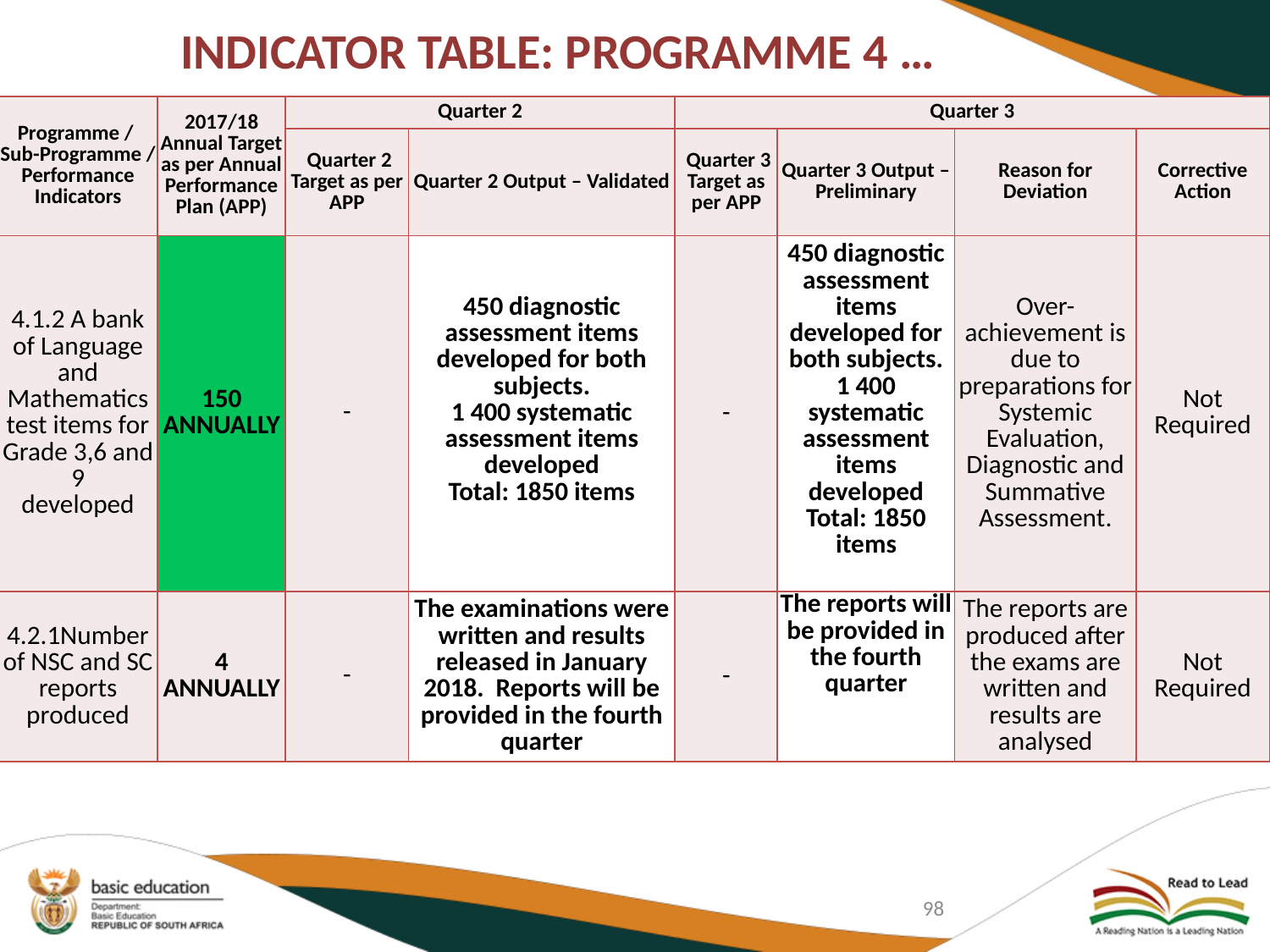

# INDICATOR TABLE: PROGRAMME 4 …
| Programme / Sub-Programme / Performance Indicators | 2017/18 Annual Target as per Annual Performance Plan (APP) | Quarter 2 |  | Quarter 3 |  |  |  |
| --- | --- | --- | --- | --- | --- | --- | --- |
|  |  | Quarter 2 Target as per APP | Quarter 2 Output – Validated | Quarter 3 Target as per APP | Quarter 3 Output – Preliminary | Reason for Deviation | Corrective Action |
| 4.1.2 A bank of Language and Mathematics test items for Grade 3,6 and 9 developed | 150 ANNUALLY | - | 450 diagnostic assessment items developed for both subjects. 1 400 systematic assessment items developed Total: 1850 items | - | 450 diagnostic assessment items developed for both subjects. 1 400 systematic assessment items developed Total: 1850 items | Over-achievement is due to preparations for Systemic Evaluation, Diagnostic and Summative Assessment. | Not Required |
| 4.2.1Number of NSC and SC reports produced | 4 ANNUALLY | - | The examinations were written and results released in January 2018. Reports will be provided in the fourth quarter | - | The reports will be provided in the fourth quarter | The reports are produced after the exams are written and results are analysed | Not Required |
98